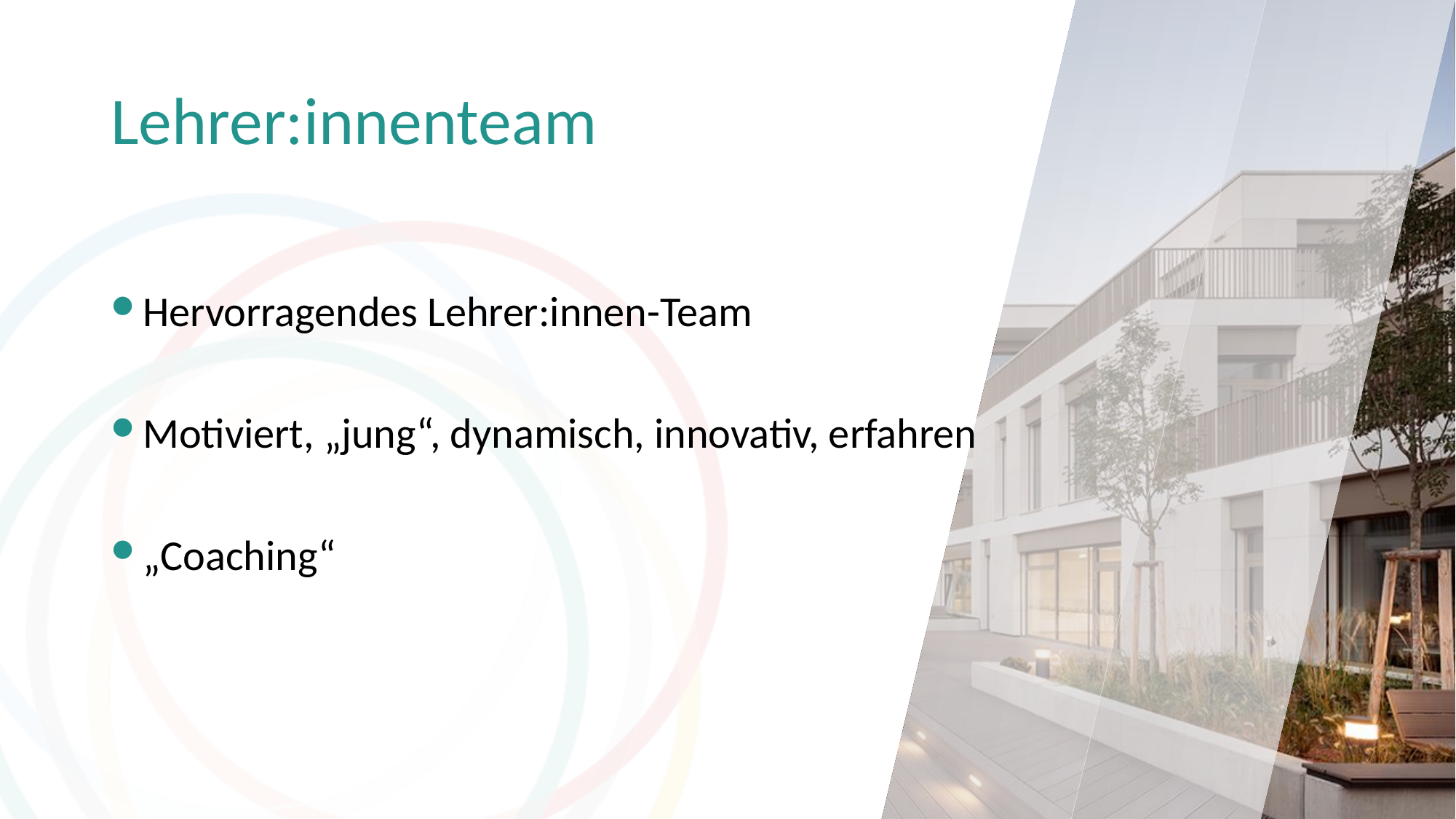

# Lehrer:innenteam

Hervorragendes Lehrer:innen-Team

Motiviert, „jung“, dynamisch, innovativ, erfahren

„Coaching“